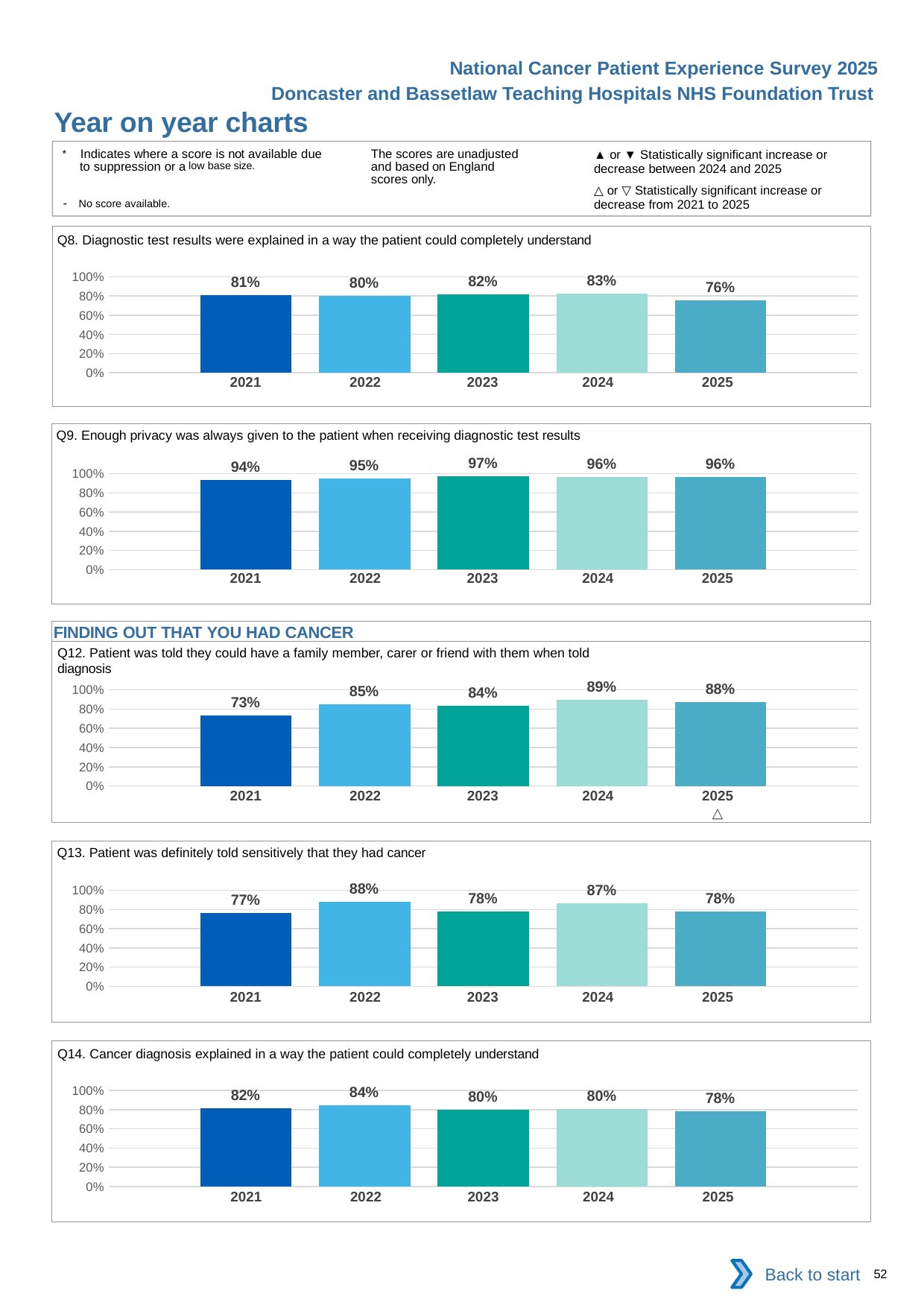

National Cancer Patient Experience Survey 2025
Doncaster and Bassetlaw Teaching Hospitals NHS Foundation Trust
Year on year charts (2)

The scores are unadjusted and based on England scores only.
*  Indicates where a score is not available due to suppression or a low base size.
- No score available.
▲ or ▼ Statistically significant increase or decrease between 2024 and 2025
△ or ▽ Statistically significant increase or decrease from 2021 to 2025
Q8. Diagnostic test results were explained in a way the patient could completely understand

### Chart

| Category | 2021 | 2022 | 2023 | 2024 | 2025 |
|---|---|---|---|---|---|
| Category 1 | 0.8108108 | 0.7972973 | 0.8181818 | 0.8266667 | 0.7578475 |
| 2021 | 2022 | 2023 | 2024 | 2025 |
| --- | --- | --- | --- | --- |
|  |  |  |  |  |
Q9. Enough privacy was always given to the patient when receiving diagnostic test results

### Chart

| Category | 2021 | 2022 | 2023 | 2024 | 2025 |
|---|---|---|---|---|---|
| Category 1 | 0.9369369 | 0.9459459 | 0.9737991 | 0.9646018 | 0.9644445 |
| 2021 | 2022 | 2023 | 2024 | 2025 |
| --- | --- | --- | --- | --- |
|  |  |  |  |  |
FINDING OUT THAT YOU HAD CANCER
Q12. Patient was told they could have a family member, carer or friend with them when told diagnosis

### Chart

| Category | 2021 | 2022 | 2023 | 2024 | 2025 |
|---|---|---|---|---|---|
| Category 1 | 0.7321429 | 0.85 | 0.8366534 | 0.8932806 | 0.8755365 |
| 2021 | 2022 | 2023 | 2024 | 2025 |
| --- | --- | --- | --- | --- |
|  |  |  |  | △ |
Q13. Patient was definitely told sensitively that they had cancer

### Chart

| Category | 2021 | 2022 | 2023 | 2024 | 2025 |
|---|---|---|---|---|---|
| Category 1 | 0.7652174 | 0.8795181 | 0.7816092 | 0.8679245 | 0.777328 |
| 2021 | 2022 | 2023 | 2024 | 2025 |
| --- | --- | --- | --- | --- |
|  |  |  |  |  |
Q14. Cancer diagnosis explained in a way the patient could completely understand

### Chart

| Category | 2021 | 2022 | 2023 | 2024 | 2025 |
|---|---|---|---|---|---|
| Category 1 | 0.8173913 | 0.8433735 | 0.7984496 | 0.802974 | 0.7831326 |
| 2021 | 2022 | 2023 | 2024 | 2025 |
| --- | --- | --- | --- | --- |
|  |  |  |  |  |
Back to start

52